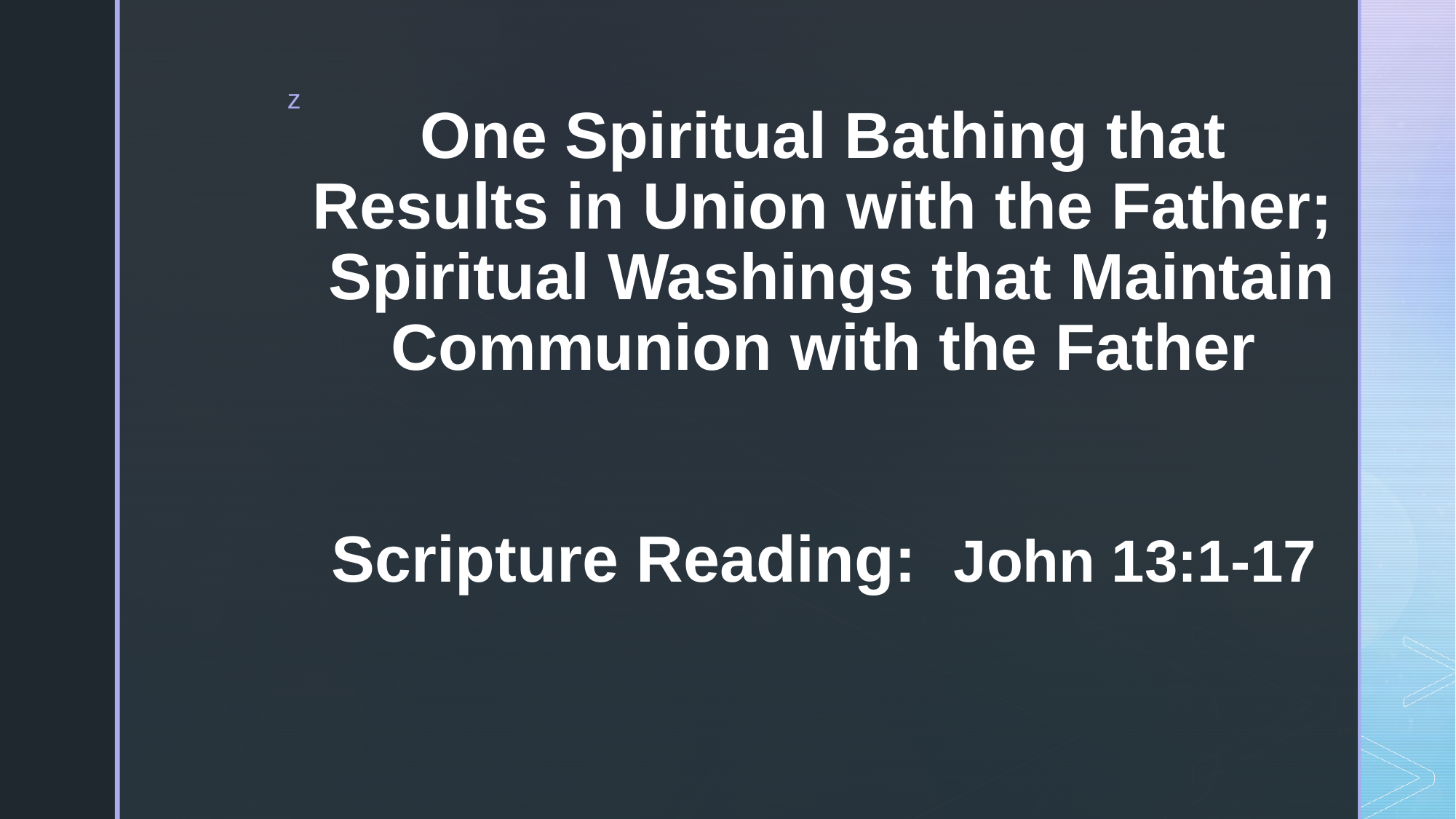

# One Spiritual Bathing that Results in Union with the Father;  Spiritual Washings that Maintain Communion with the Father Scripture Reading:  John 13:1-17